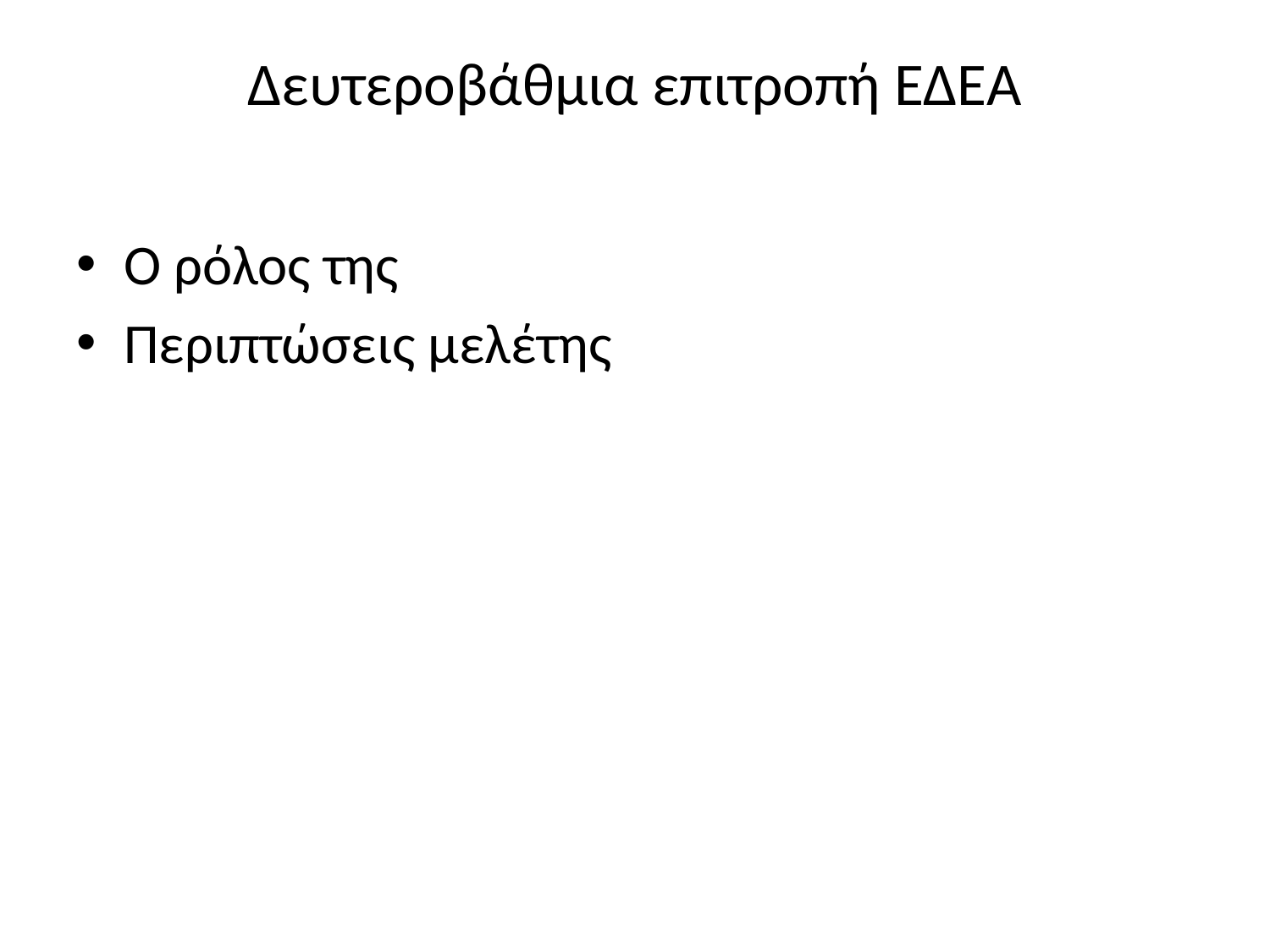

# Δευτεροβάθμια επιτροπή ΕΔΕΑ
Ο ρόλος της
Περιπτώσεις μελέτης